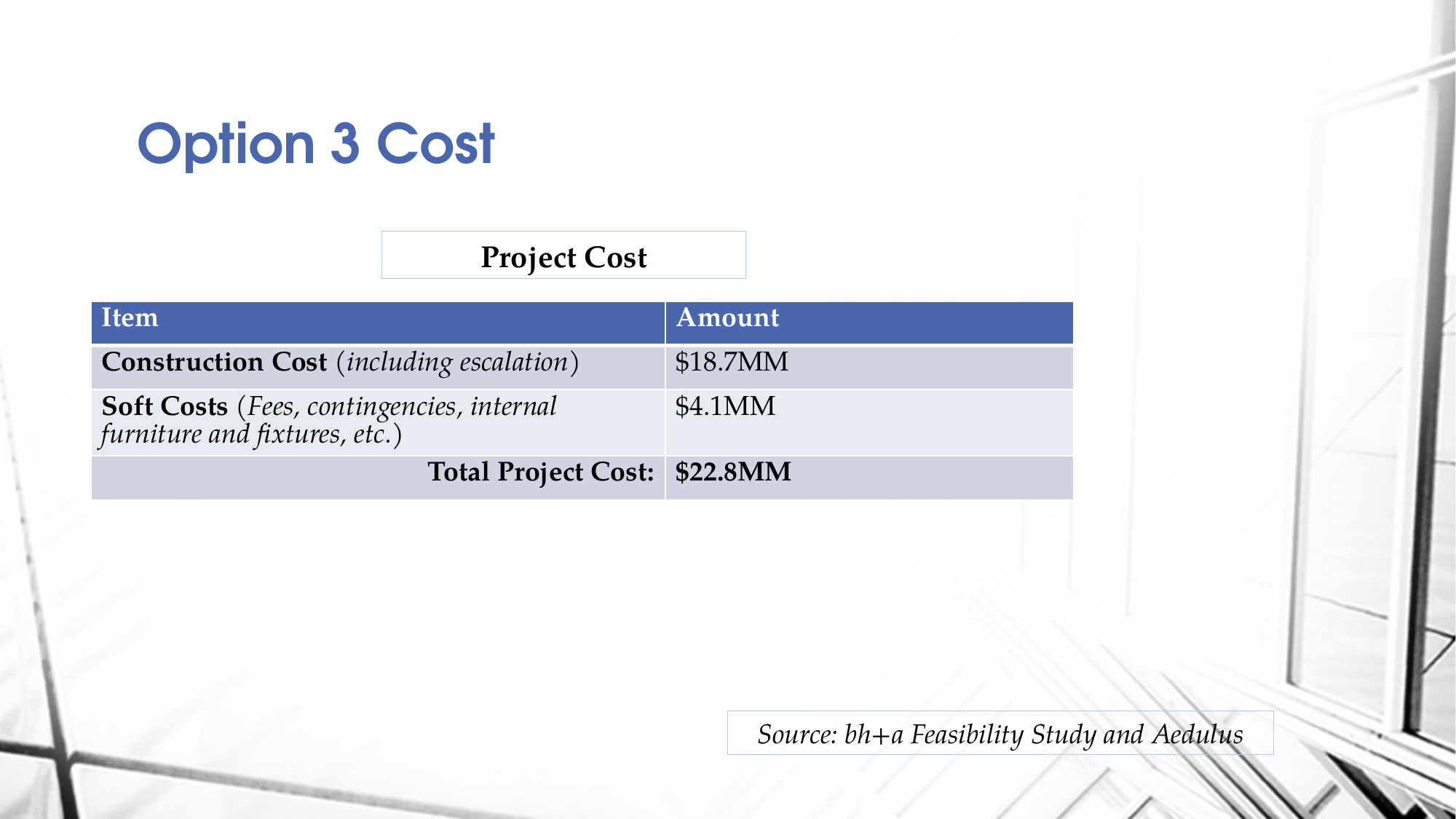

# Option 3 Cost
Project Cost
| Item | Amount |
| --- | --- |
| Construction Cost (including escalation) | $18.7MM |
| Soft Costs (Fees, contingencies, internal furniture and fixtures, etc.) | $4.1MM |
| Total Project Cost: | $22.8MM |
Source: bh+a Feasibility Study and Aedulus